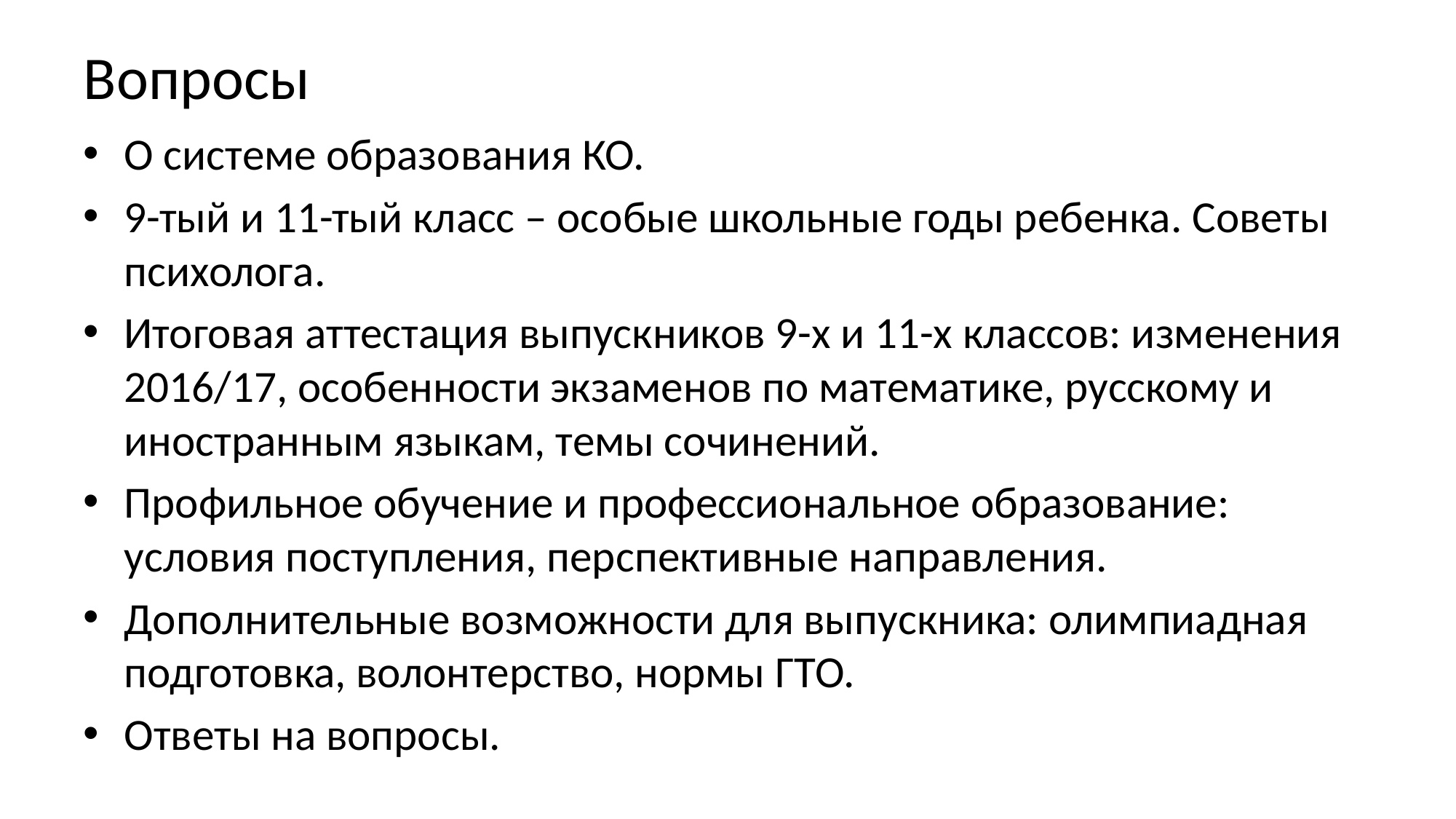

# Вопросы
О системе образования КО.
9-тый и 11-тый класс – особые школьные годы ребенка. Советы психолога.
Итоговая аттестация выпускников 9-х и 11-х классов: изменения 2016/17, особенности экзаменов по математике, русскому и иностранным языкам, темы сочинений.
Профильное обучение и профессиональное образование: условия поступления, перспективные направления.
Дополнительные возможности для выпускника: олимпиадная подготовка, волонтерство, нормы ГТО.
Ответы на вопросы.